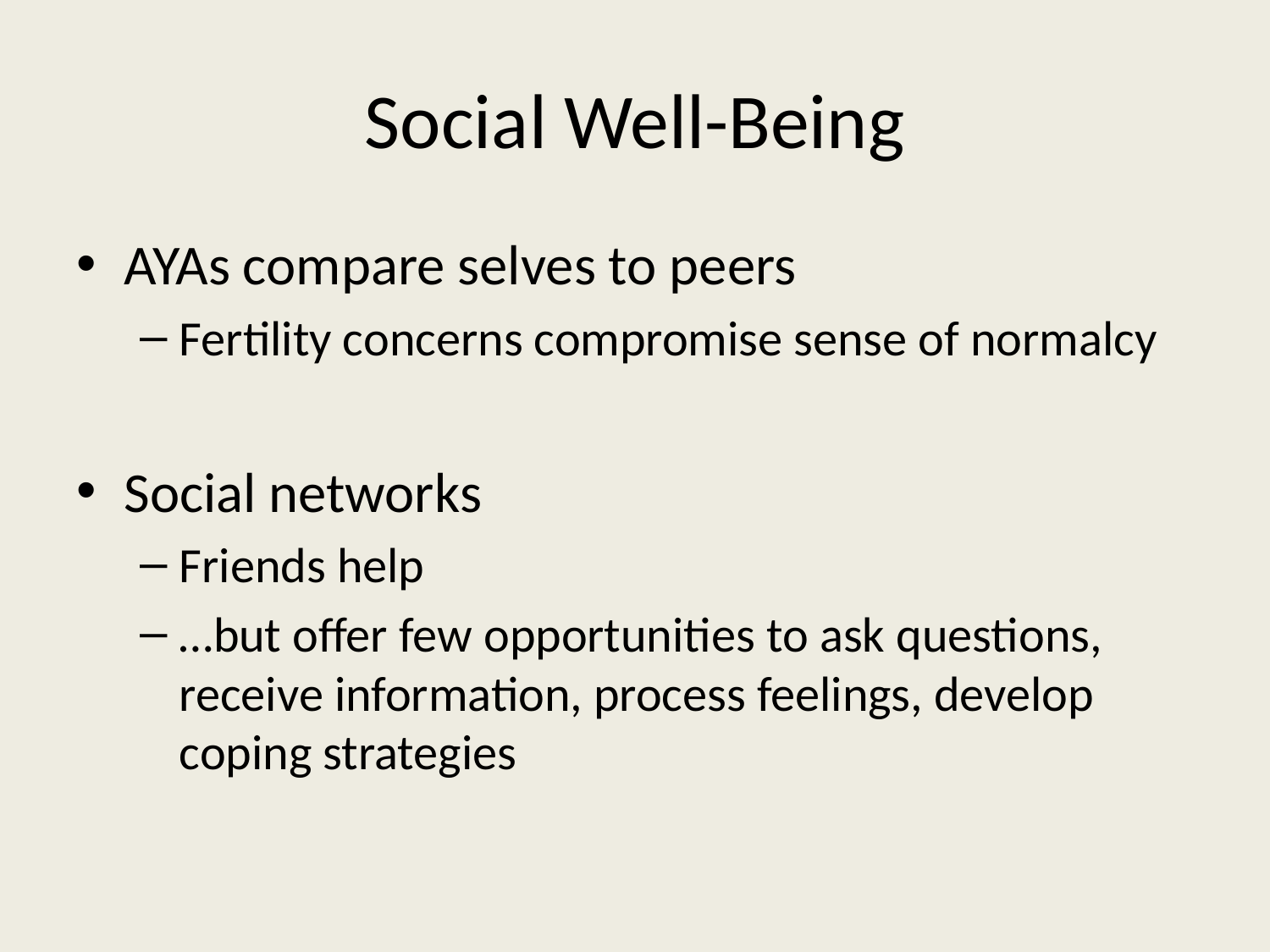

# Social Well-Being
AYAs compare selves to peers
Fertility concerns compromise sense of normalcy

Social networks
Friends help
…but offer few opportunities to ask questions, receive information, process feelings, develop coping strategies